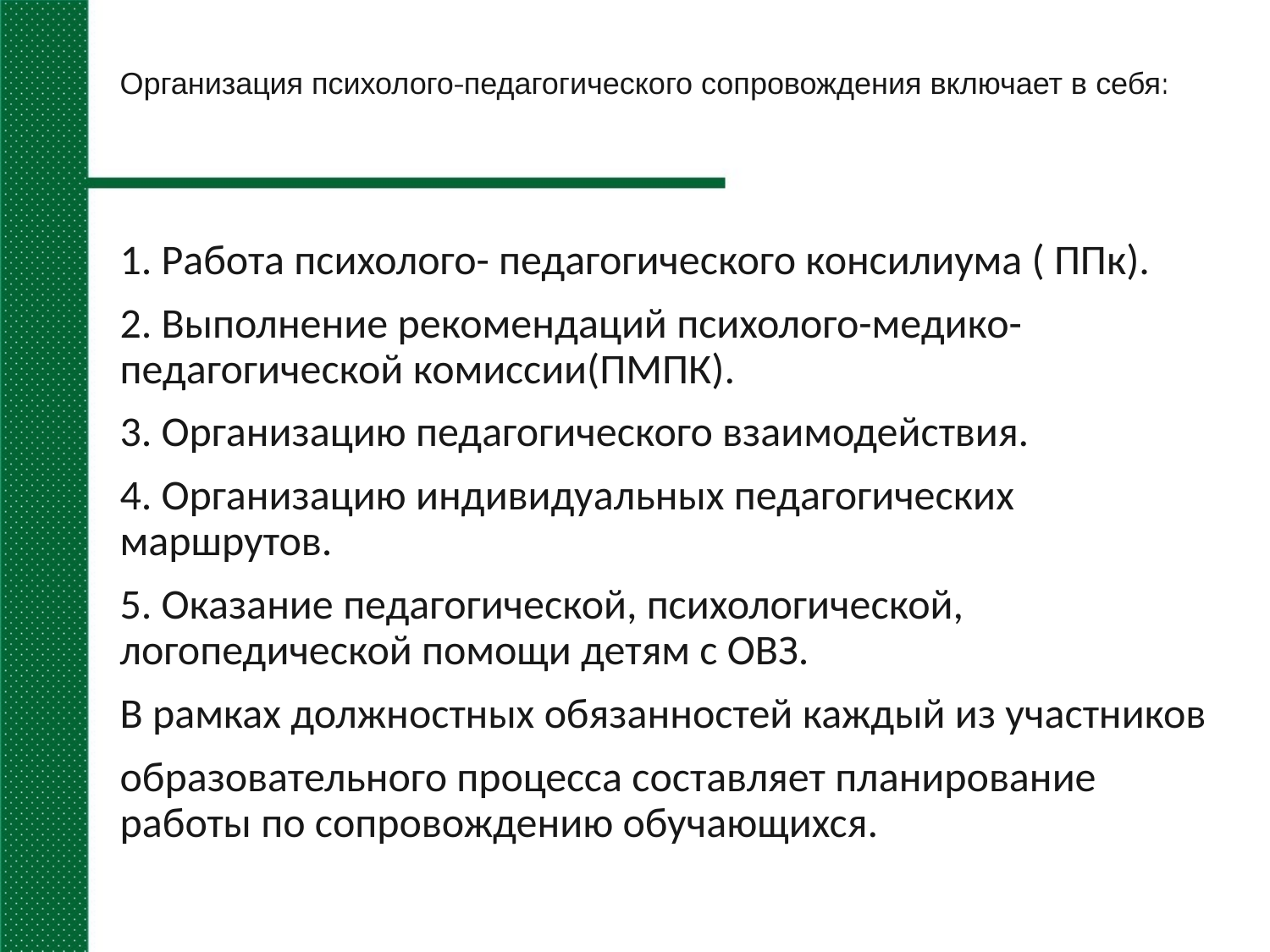

# Организация психолого-педагогического сопровождения включает в себя:
1. Работа психолого- педагогического консилиума ( ППк).
2. Выполнение рекомендаций психолого-медико-педагогической комиссии(ПМПК).
3. Организацию педагогического взаимодействия.
4. Организацию индивидуальных педагогических маршрутов.
5. Оказание педагогической, психологической, логопедической помощи детям с ОВЗ.
В рамках должностных обязанностей каждый из участников
образовательного процесса составляет планирование работы по сопровождению обучающихся.